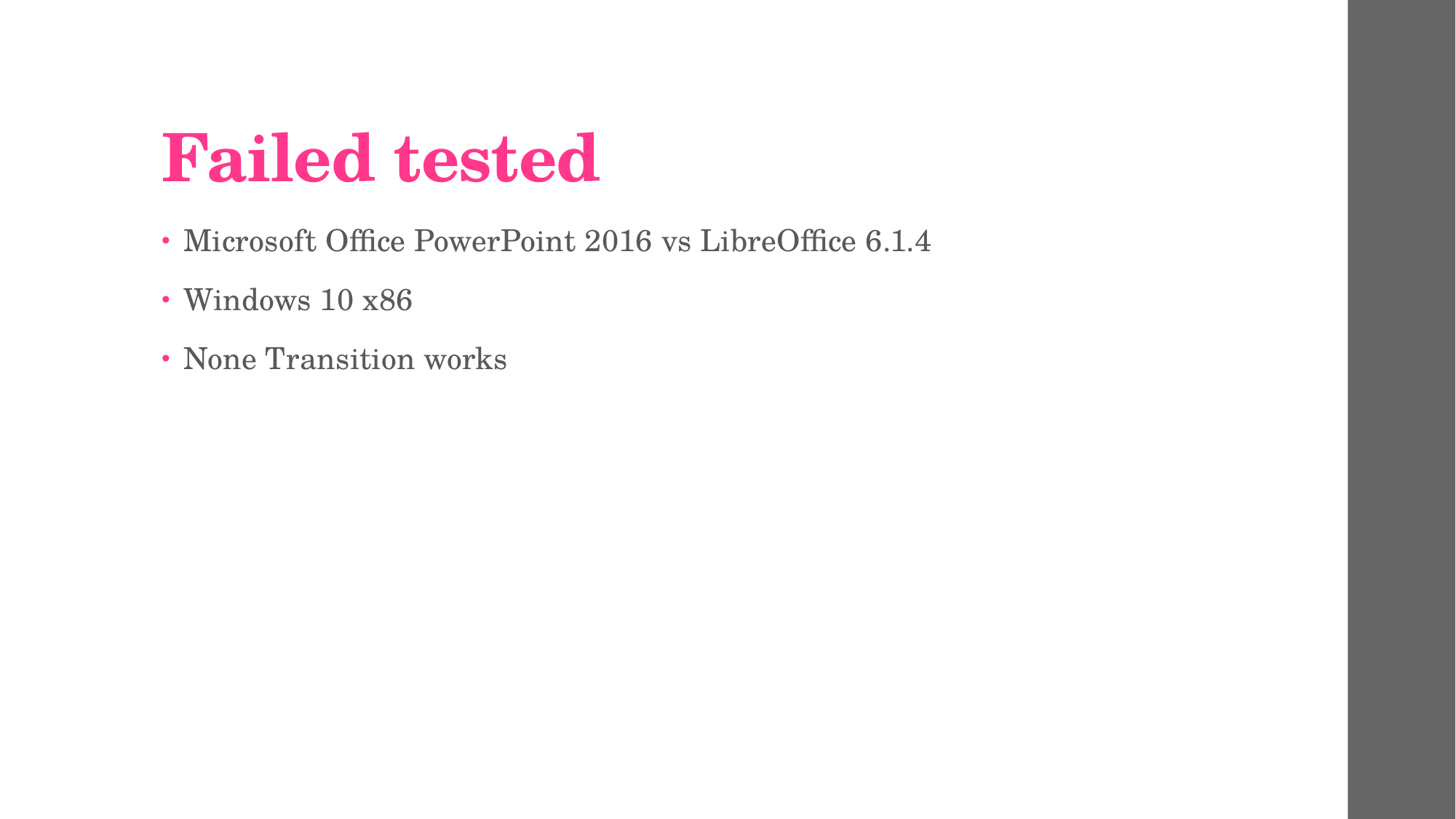

# Failed tested
Microsoft Office PowerPoint 2016 vs LibreOffice 6.1.4
Windows 10 x86
None Transition works